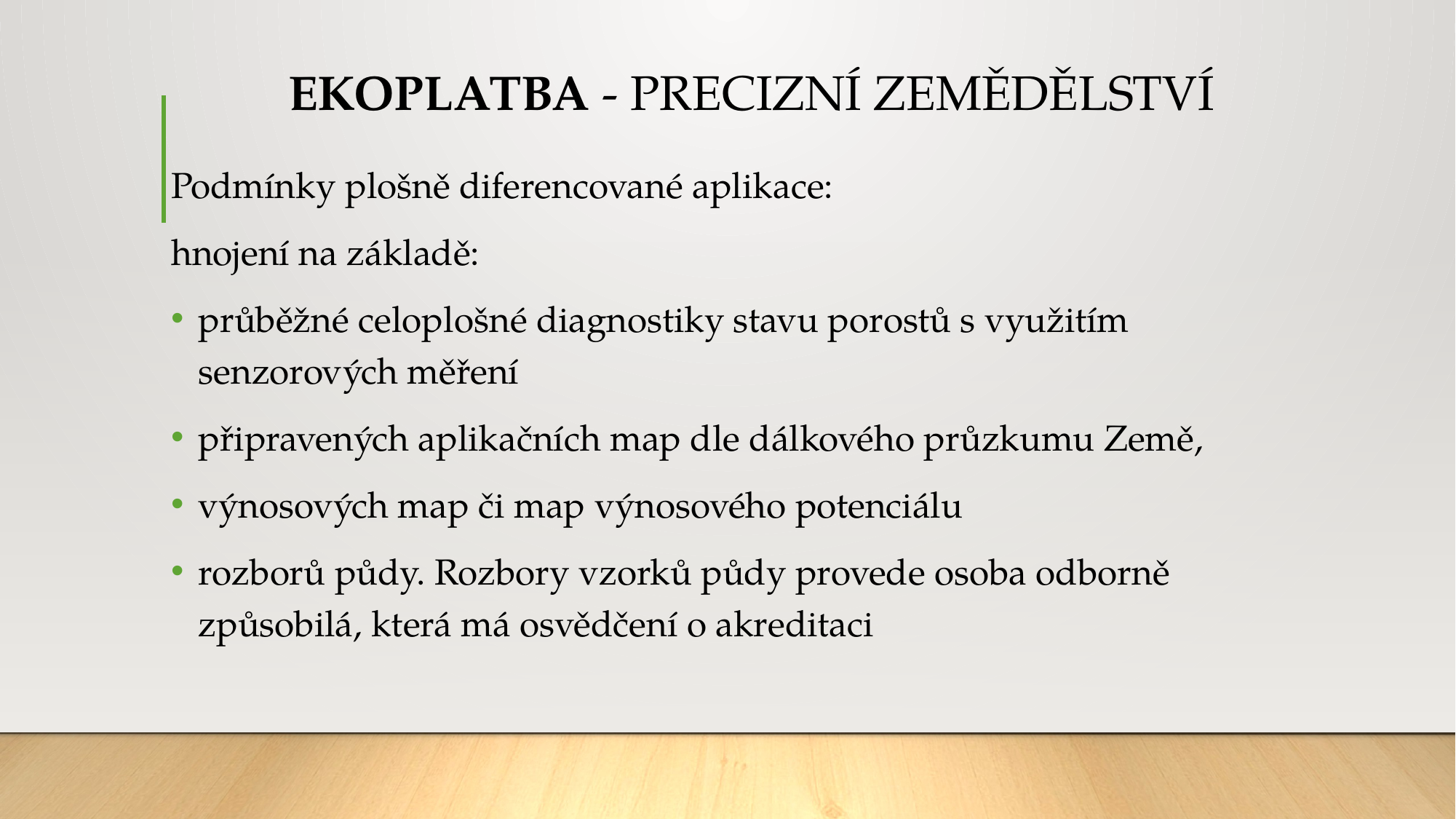

# EKOPLATBA - PRECIZNÍ ZEMĚDĚLSTVÍ
Podmínky plošně diferencované aplikace:
hnojení na základě:
průběžné celoplošné diagnostiky stavu porostů s využitím senzorových měření
připravených aplikačních map dle dálkového průzkumu Země,
výnosových map či map výnosového potenciálu
rozborů půdy. Rozbory vzorků půdy provede osoba odborně způsobilá, která má osvědčení o akreditaci